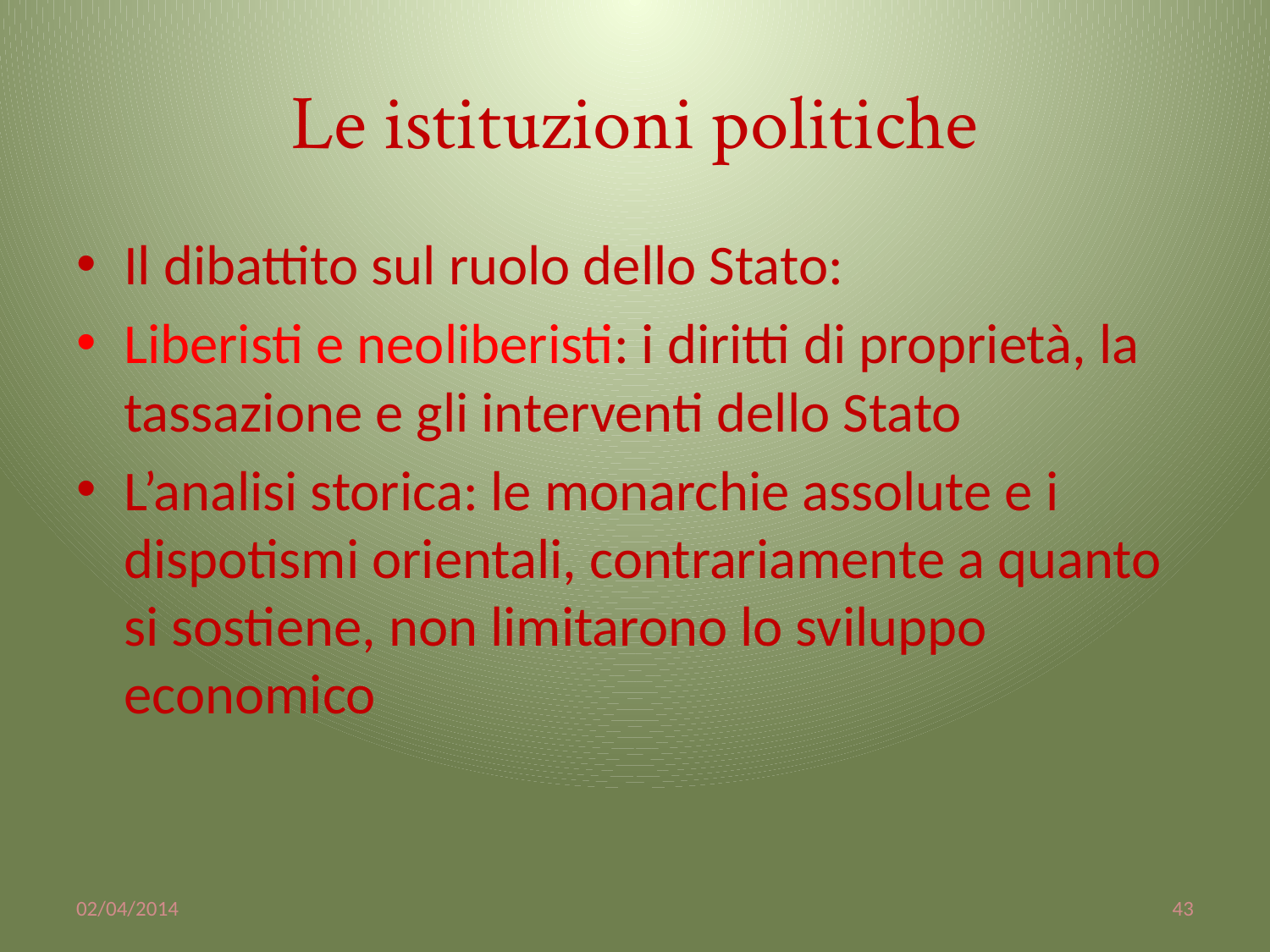

# Le istituzioni politiche
Il dibattito sul ruolo dello Stato:
Liberisti e neoliberisti: i diritti di proprietà, la tassazione e gli interventi dello Stato
L’analisi storica: le monarchie assolute e i dispotismi orientali, contrariamente a quanto si sostiene, non limitarono lo sviluppo economico
02/04/2014
43